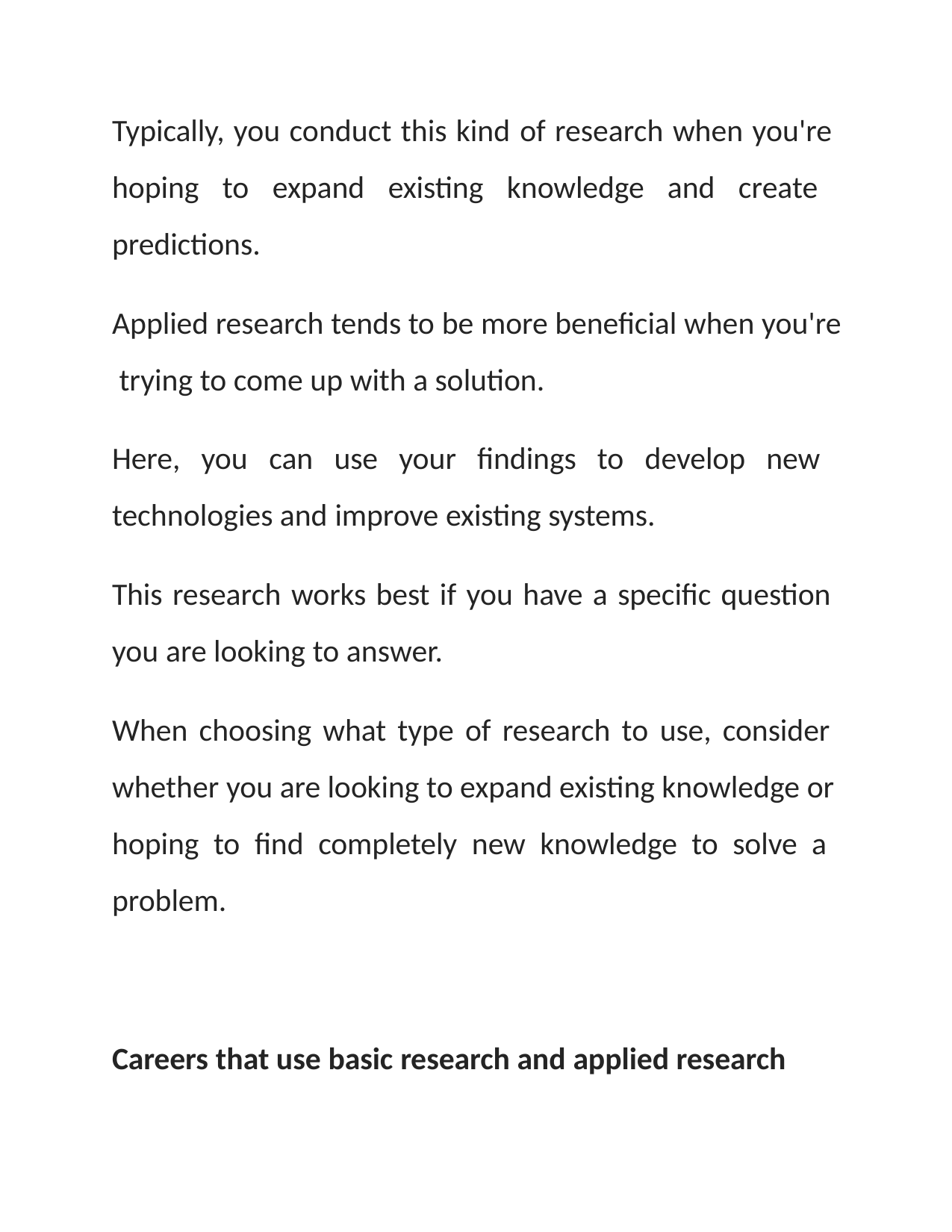

Typically, you conduct this kind of research when you're  hoping to expand existing knowledge and create  predictions.
Applied research tends to be more beneficial when you're  trying to come up with a solution.
Here, you can use your findings to develop new  technologies and improve existing systems.
This research works best if you have a specific question  you are looking to answer.
When choosing what type of research to use, consider  whether you are looking to expand existing knowledge or  hoping to find completely new knowledge to solve a  problem.
Careers that use basic research and applied research